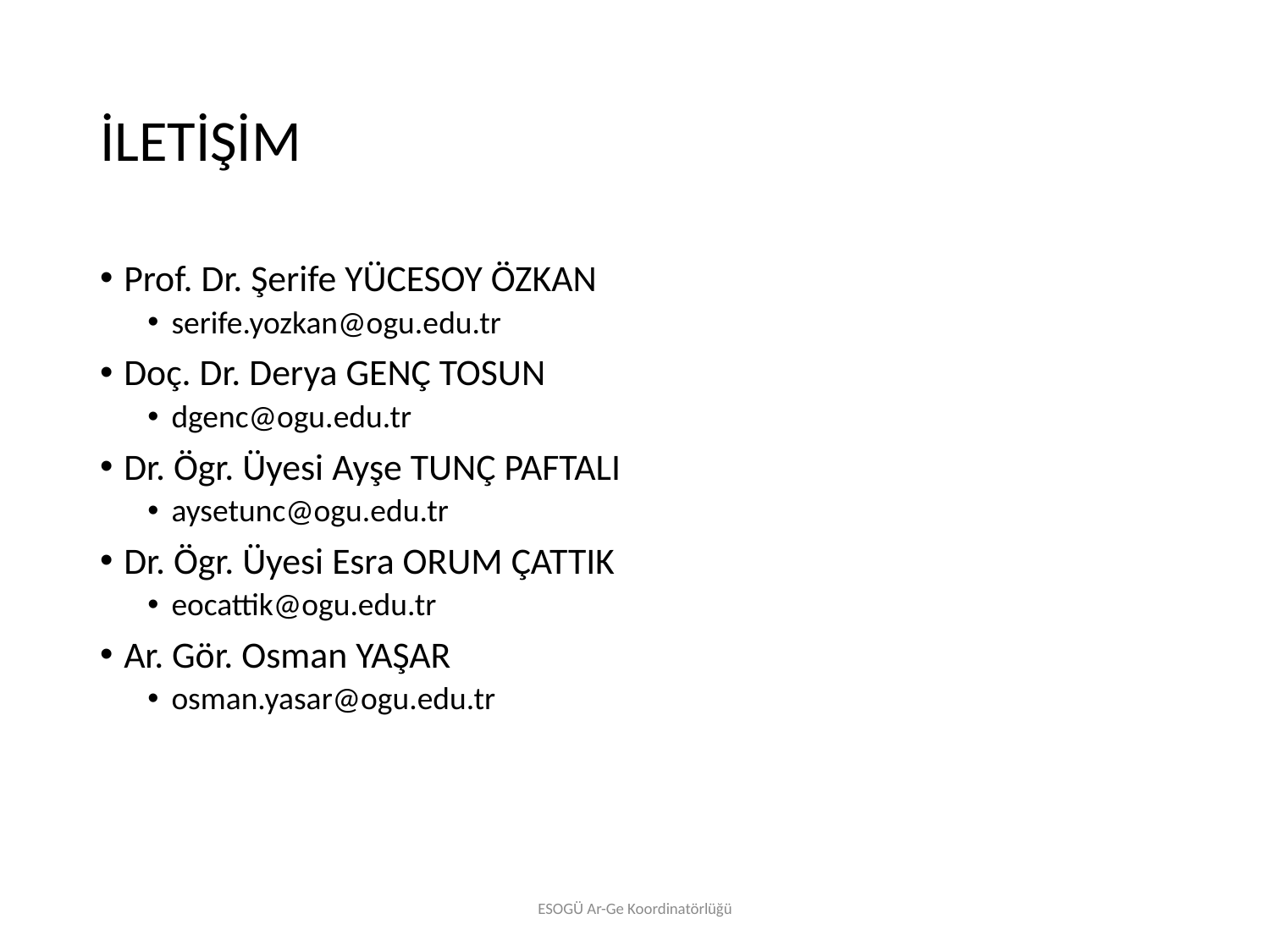

# İLETİŞİM
Prof. Dr. Şerife YÜCESOY ÖZKAN
serife.yozkan@ogu.edu.tr
Doç. Dr. Derya GENÇ TOSUN
dgenc@ogu.edu.tr
Dr. Ögr. Üyesi Ayşe TUNÇ PAFTALI
aysetunc@ogu.edu.tr
Dr. Ögr. Üyesi Esra ORUM ÇATTIK
eocattik@ogu.edu.tr
Ar. Gör. Osman YAŞAR
osman.yasar@ogu.edu.tr

ESOGÜ Ar-Ge Koordinatörlüğü